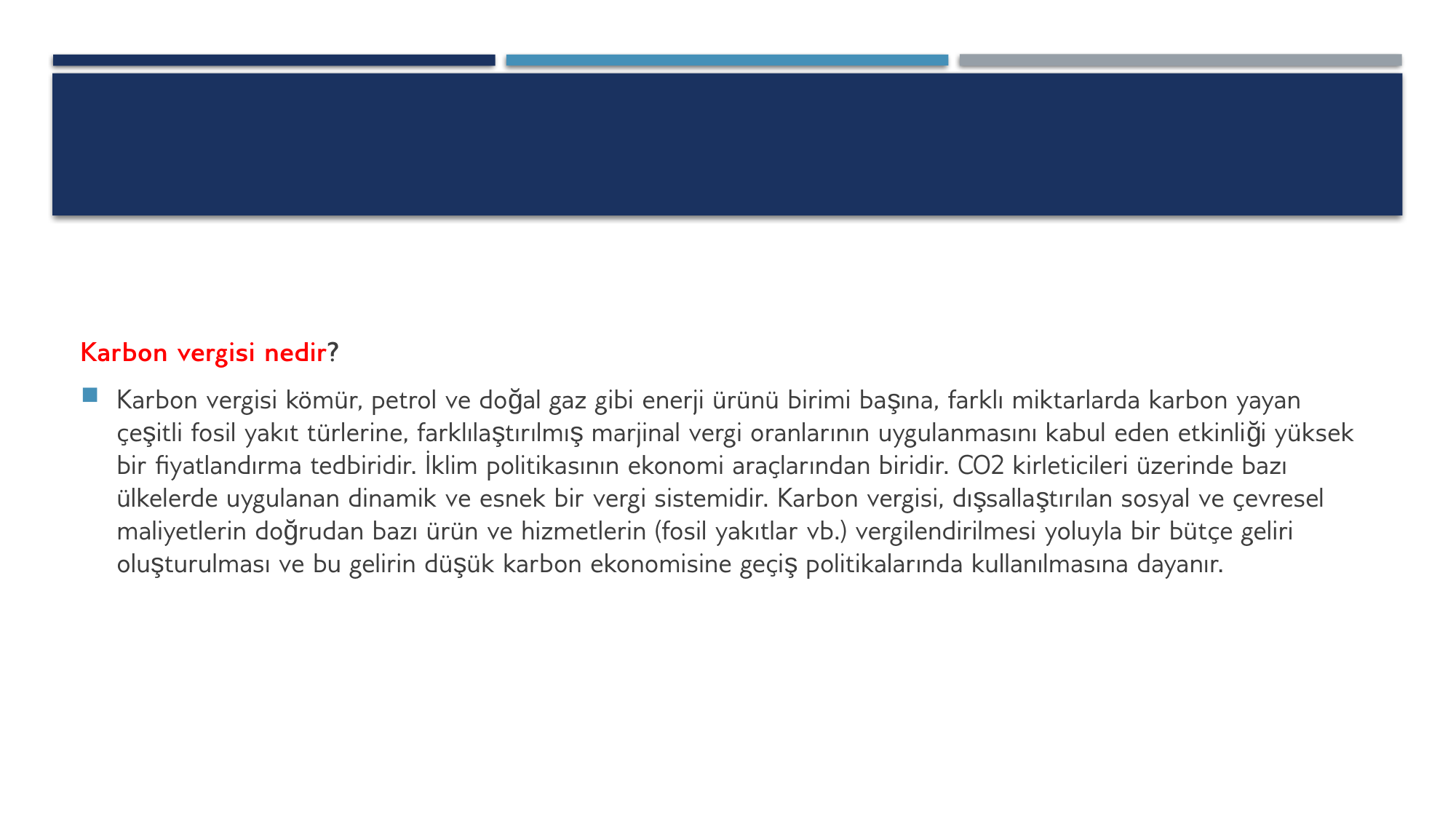

#
Karbon vergisi nedir?
Karbon vergisi kömür, petrol ve doğal gaz gibi enerji ürünü birimi başına, farklı miktarlarda karbon yayan çeşitli fosil yakıt türlerine, farklılaştırılmış marjinal vergi oranlarının uygulanmasını kabul eden etkinliği yüksek bir fiyatlandırma tedbiridir. İklim politikasının ekonomi araçlarından biridir. CO2 kirleticileri üzerinde bazı ülkelerde uygulanan dinamik ve esnek bir vergi sistemidir. Karbon vergisi, dışsallaştırılan sosyal ve çevresel maliyetlerin doğrudan bazı ürün ve hizmetlerin (fosil yakıtlar vb.) vergilendirilmesi yoluyla bir bütçe geliri oluşturulması ve bu gelirin düşük karbon ekonomisine geçiş politikalarında kullanılmasına dayanır.